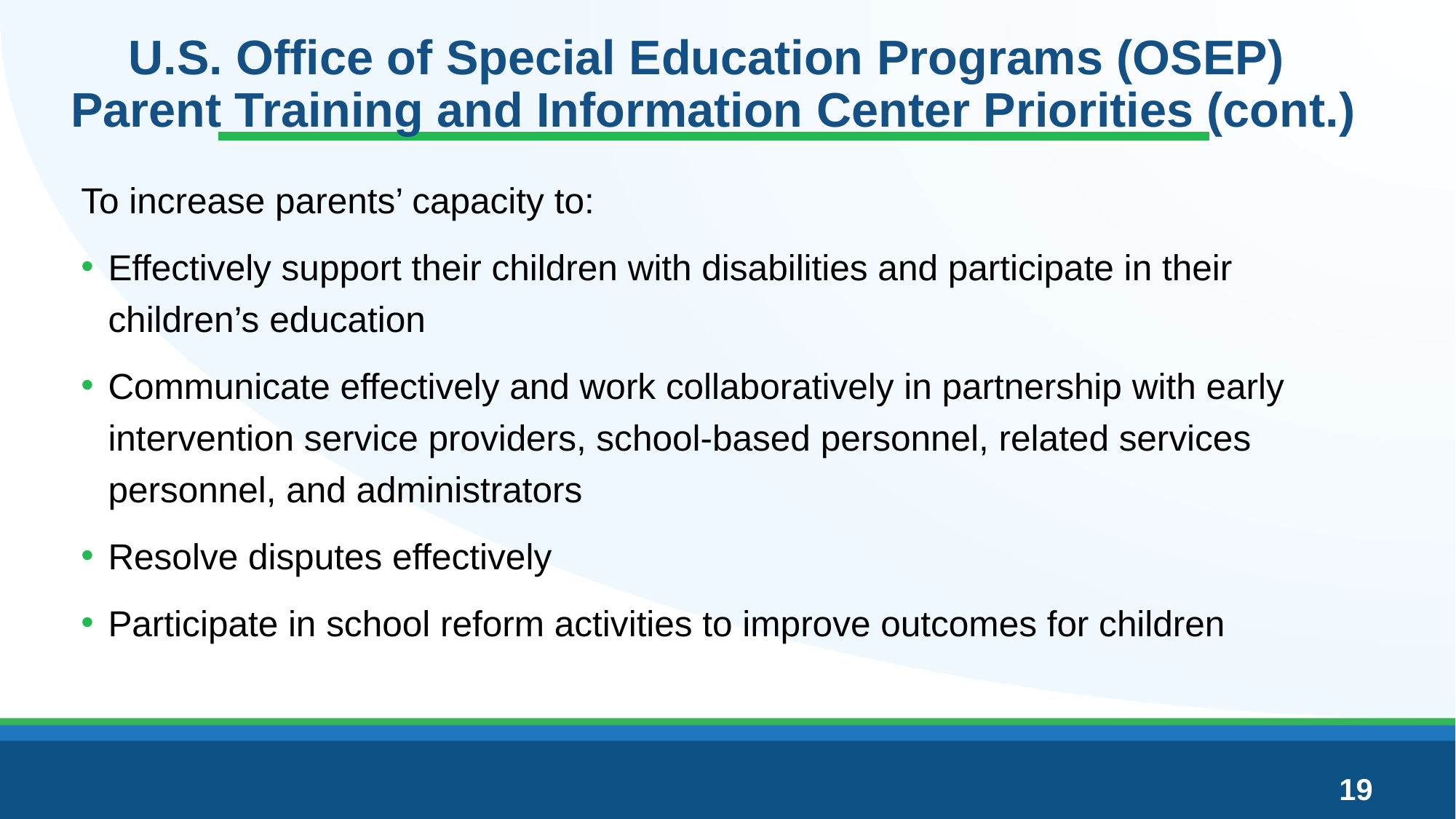

# U.S. Office of Special Education Programs (OSEP) Parent Training and Information Center Priorities (cont.)
To increase parents’ capacity to:
Effectively support their children with disabilities and participate in their children’s education
Communicate effectively and work collaboratively in partnership with early intervention service providers, school-based personnel, related services personnel, and administrators
Resolve disputes effectively
Participate in school reform activities to improve outcomes for children
19